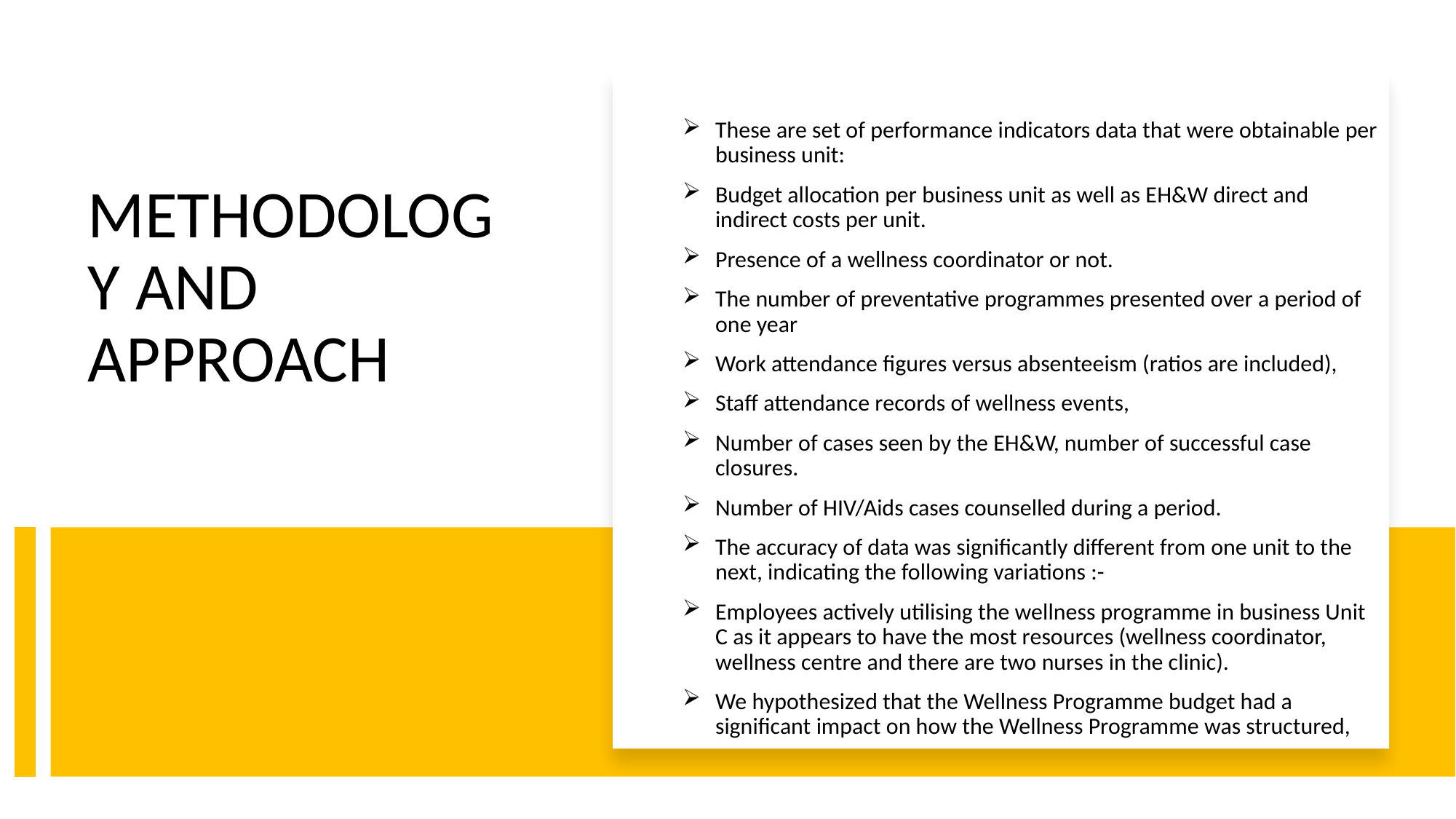

These are set of performance indicators data that were obtainable per business unit:
Budget allocation per business unit as well as EH&W direct and indirect costs per unit.
Presence of a wellness coordinator or not.
The number of preventative programmes presented over a period of one year
Work attendance figures versus absenteeism (ratios are included),
Staff attendance records of wellness events,
Number of cases seen by the EH&W, number of successful case closures.
Number of HIV/Aids cases counselled during a period.
The accuracy of data was significantly different from one unit to the next, indicating the following variations :-
Employees actively utilising the wellness programme in business Unit C as it appears to have the most resources (wellness coordinator, wellness centre and there are two nurses in the clinic).
We hypothesized that the Wellness Programme budget had a significant impact on how the Wellness Programme was structured,

# METHODOLOGY AND APPROACH